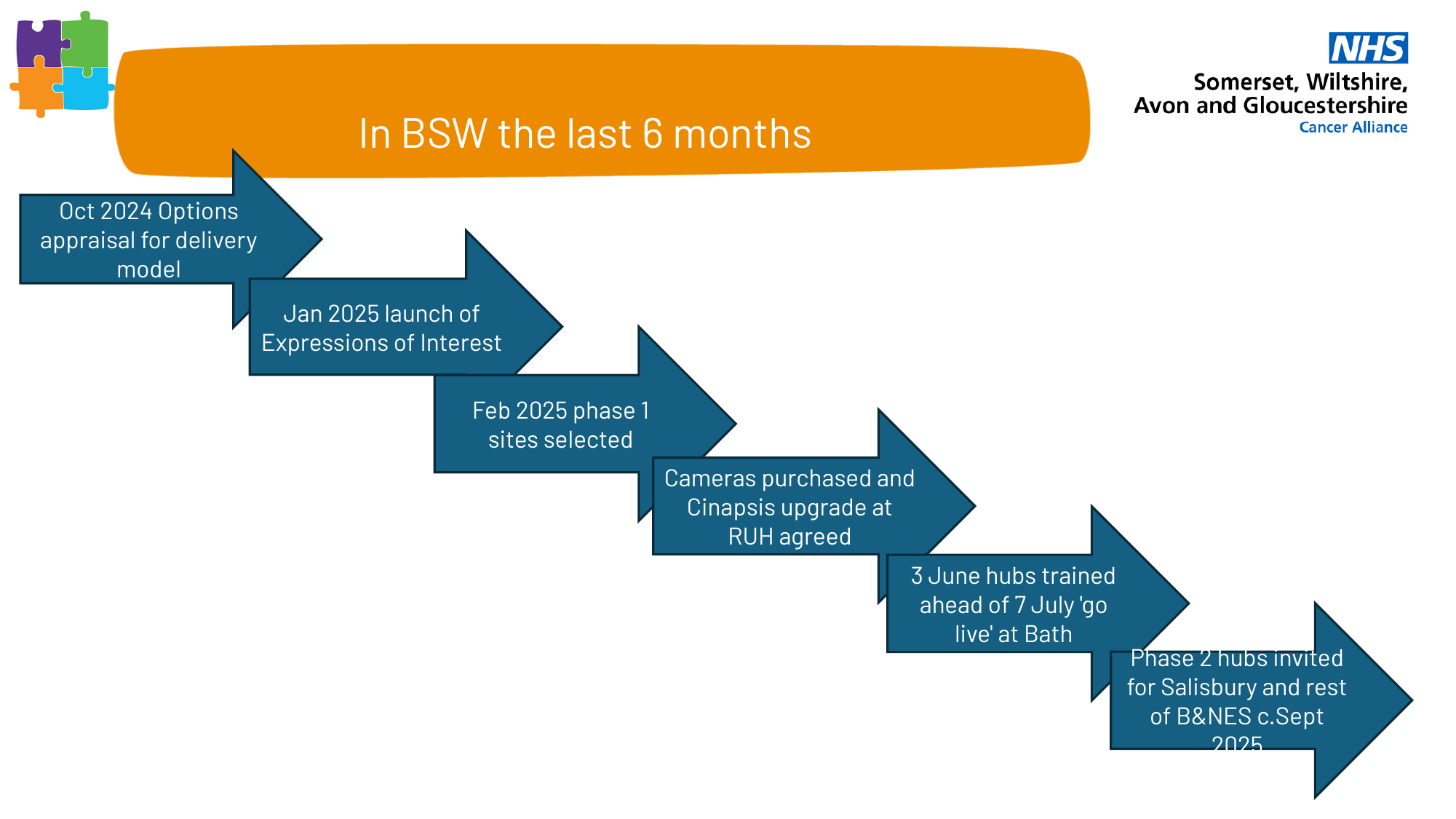

Actions and updates since previous group

In BSW the last 6 months
Oct 2024 Options appraisal for delivery model
Jan 2025 launch of Expressions of Interest
Feb 2025 phase 1 sites selected
Cameras purchased and Cinapsis upgrade at RUH agreed
3 June hubs trained ahead of 7 July 'go live' at Bath
Phase 2 hubs invited for Salisbury and rest of B&NES c.Sept 2025